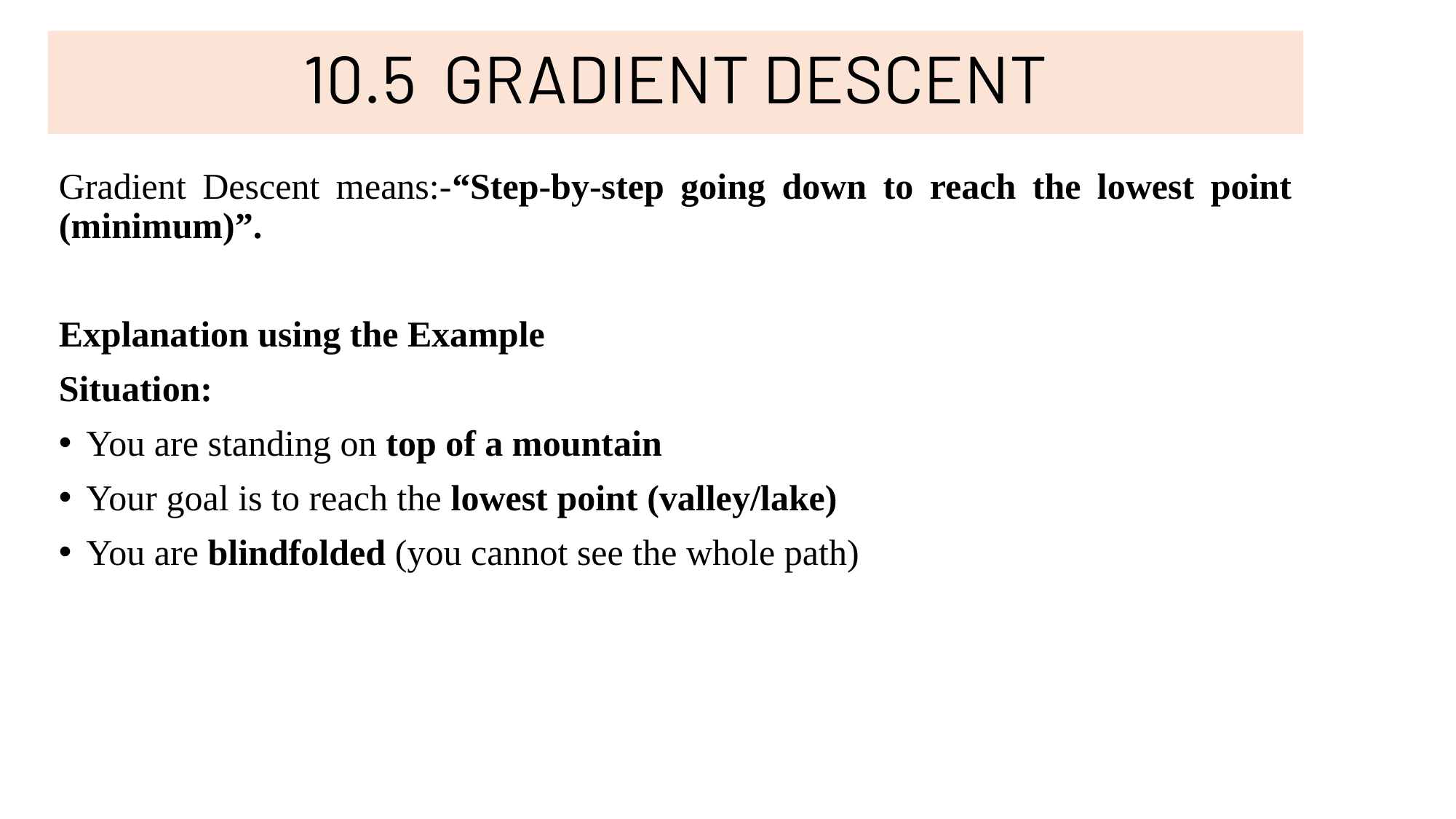

# 10.5  GRADIENT DESCENT
Gradient Descent means:-“Step-by-step going down to reach the lowest point (minimum)”.

Explanation using the Example
Situation:
You are standing on top of a mountain
Your goal is to reach the lowest point (valley/lake)
You are blindfolded (you cannot see the whole path)